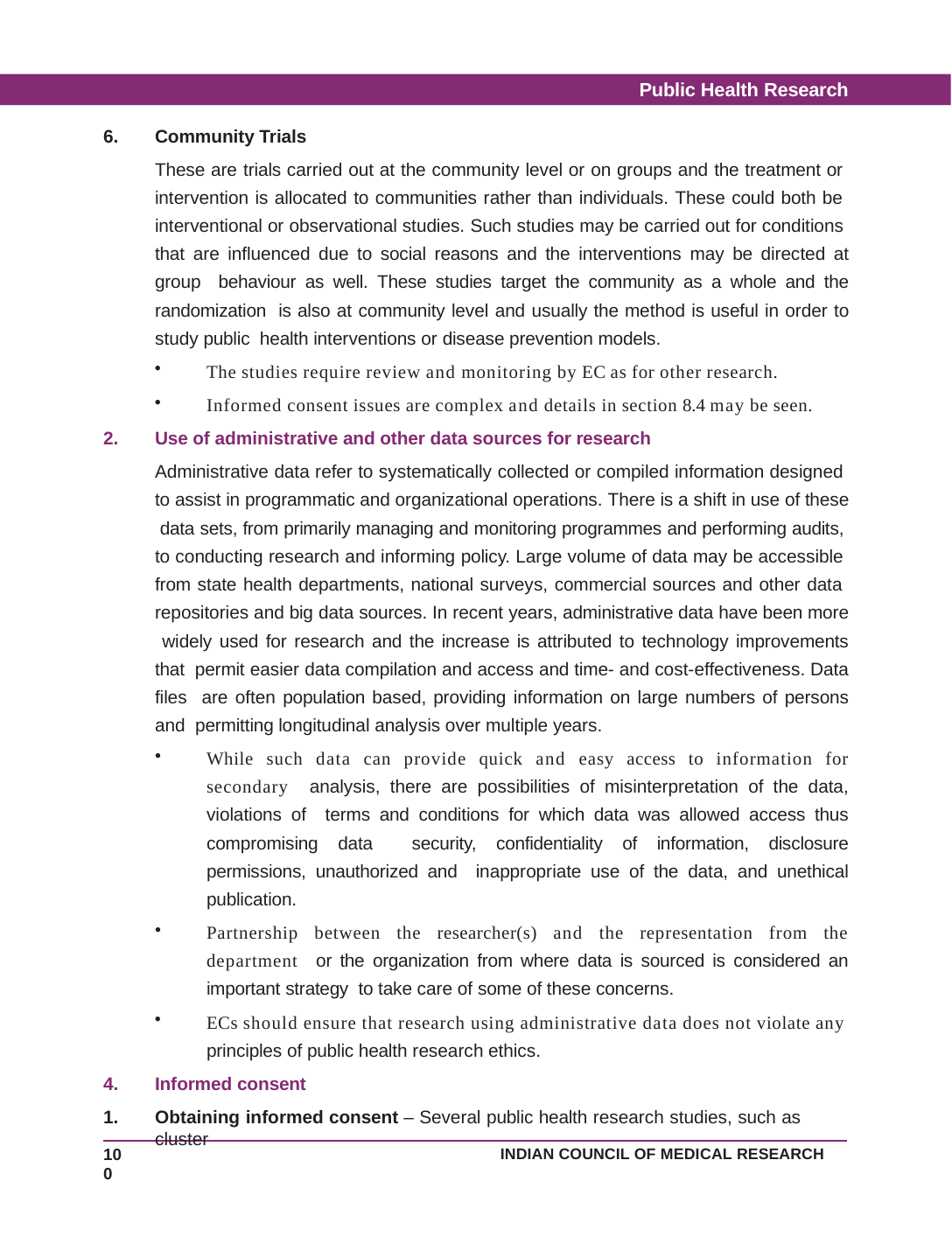

Public Health Research

Community Trials
These are trials carried out at the community level or on groups and the treatment or  intervention is allocated to communities rather than individuals. These could both be  interventional or observational studies. Such studies may be carried out for conditions  that are influenced due to social reasons and the interventions may be directed at group  behaviour as well. These studies target the community as a whole and the randomization  is also at community level and usually the method is useful in order to study public  health interventions or disease prevention models.
The studies require review and monitoring by EC as for other research.
Informed consent issues are complex and details in section 8.4 may be seen.
Use of administrative and other data sources for research
Administrative data refer to systematically collected or compiled information designed  to assist in programmatic and organizational operations. There is a shift in use of these  data sets, from primarily managing and monitoring programmes and performing audits,  to conducting research and informing policy. Large volume of data may be accessible  from state health departments, national surveys, commercial sources and other data  repositories and big data sources. In recent years, administrative data have been more  widely used for research and the increase is attributed to technology improvements that  permit easier data compilation and access and time- and cost-effectiveness. Data files  are often population based, providing information on large numbers of persons and  permitting longitudinal analysis over multiple years.
While such data can provide quick and easy access to information for secondary  analysis, there are possibilities of misinterpretation of the data, violations of  terms and conditions for which data was allowed access thus compromising data  security, confidentiality of information, disclosure permissions, unauthorized and  inappropriate use of the data, and unethical publication.
Partnership between the researcher(s) and the representation from the department  or the organization from where data is sourced is considered an important strategy  to take care of some of these concerns.
ECs should ensure that research using administrative data does not violate any
principles of public health research ethics.
Informed consent
Obtaining informed consent – Several public health research studies, such as cluster

100
INDIAN COUNCIL OF MEDICAL RESEARCH